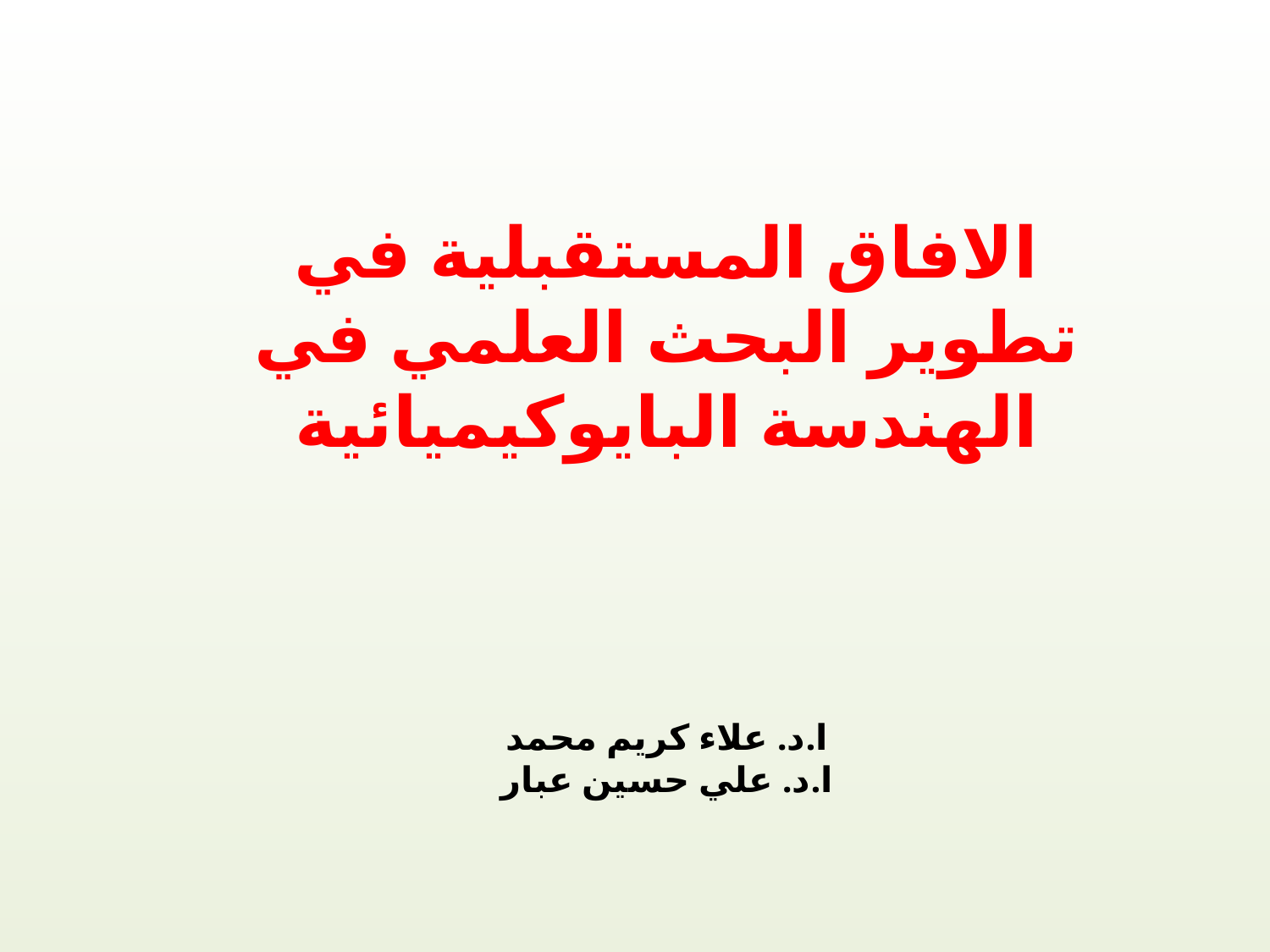

الافاق المستقبلية في تطوير البحث العلمي في الهندسة البايوكيميائية

ا.د. علاء كريم محمد
ا.د. علي حسين عبار